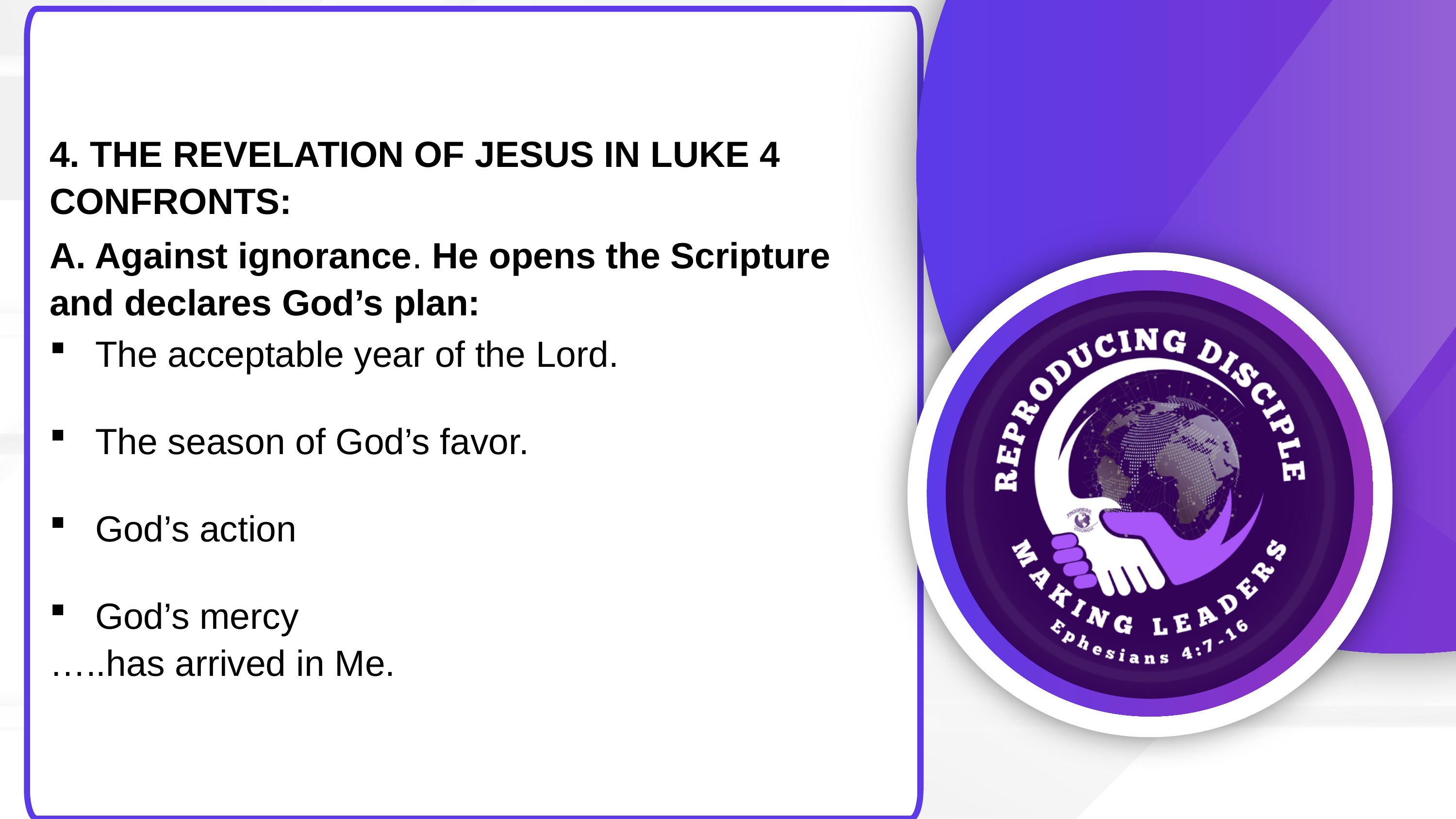

4. THE REVELATION OF JESUS IN LUKE 4 CONFRONTS:
A. Against ignorance. He opens the Scripture and declares God’s plan:
The acceptable year of the Lord.

The season of God’s favor.

God’s action

God’s mercy
…..has arrived in Me.